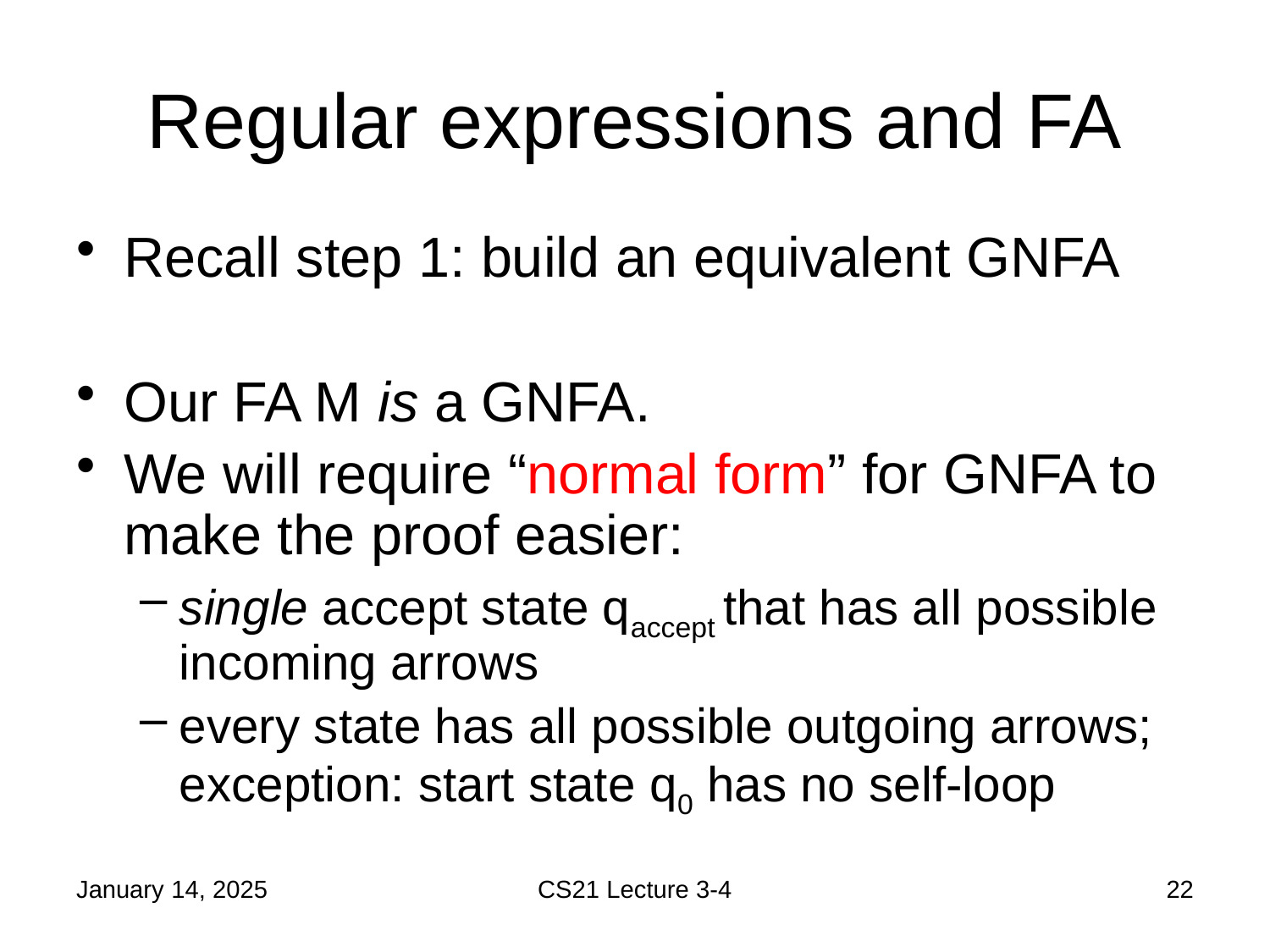

# Regular expressions and FA
Recall step 1: build an equivalent GNFA

Our FA M is a GNFA.
We will require “normal form” for GNFA to make the proof easier:
single accept state qaccept that has all possible incoming arrows
every state has all possible outgoing arrows; exception: start state q0 has no self-loop
January 14, 2025
CS21 Lecture 3-4
22